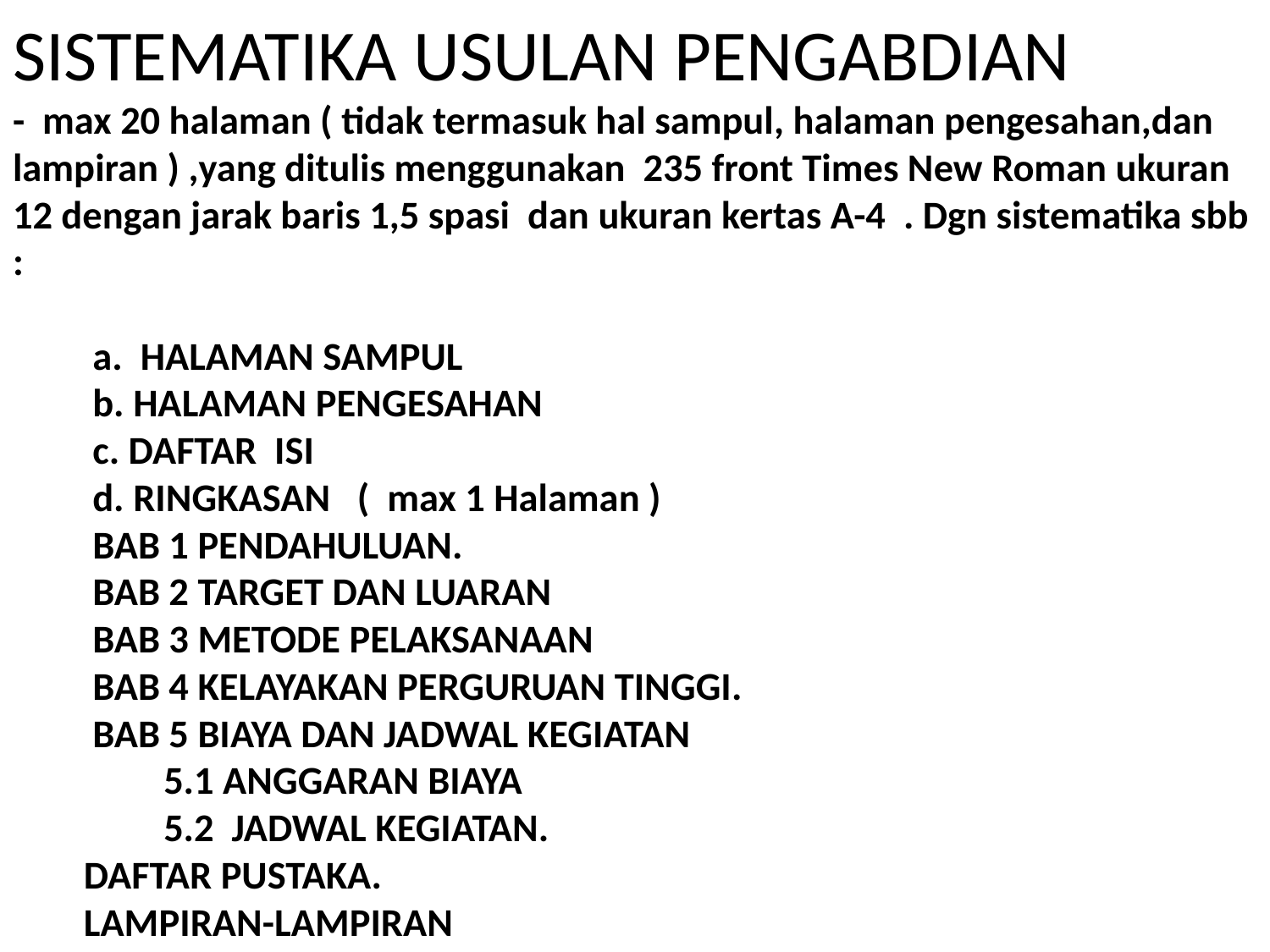

# SISTEMATIKA USULAN PENGABDIAN -  max 20 halaman ( tidak termasuk hal sampul, halaman pengesahan,dan lampiran ) ,yang ditulis menggunakan  235 front Times New Roman ukuran 12 dengan jarak baris 1,5 spasi  dan ukuran kertas A-4  . Dgn sistematika sbb : a.  HALAMAN SAMPUL b. HALAMAN PENGESAHAN c. DAFTAR  ISI d. RINGKASAN   (  max 1 Halaman ) BAB 1 PENDAHULUAN. BAB 2 TARGET DAN LUARAN BAB 3 METODE PELAKSANAAN BAB 4 KELAYAKAN PERGURUAN TINGGI. BAB 5 BIAYA DAN JADWAL KEGIATAN 5.1 ANGGARAN BIAYA 5.2  JADWAL KEGIATAN. DAFTAR PUSTAKA. LAMPIRAN-LAMPIRAN